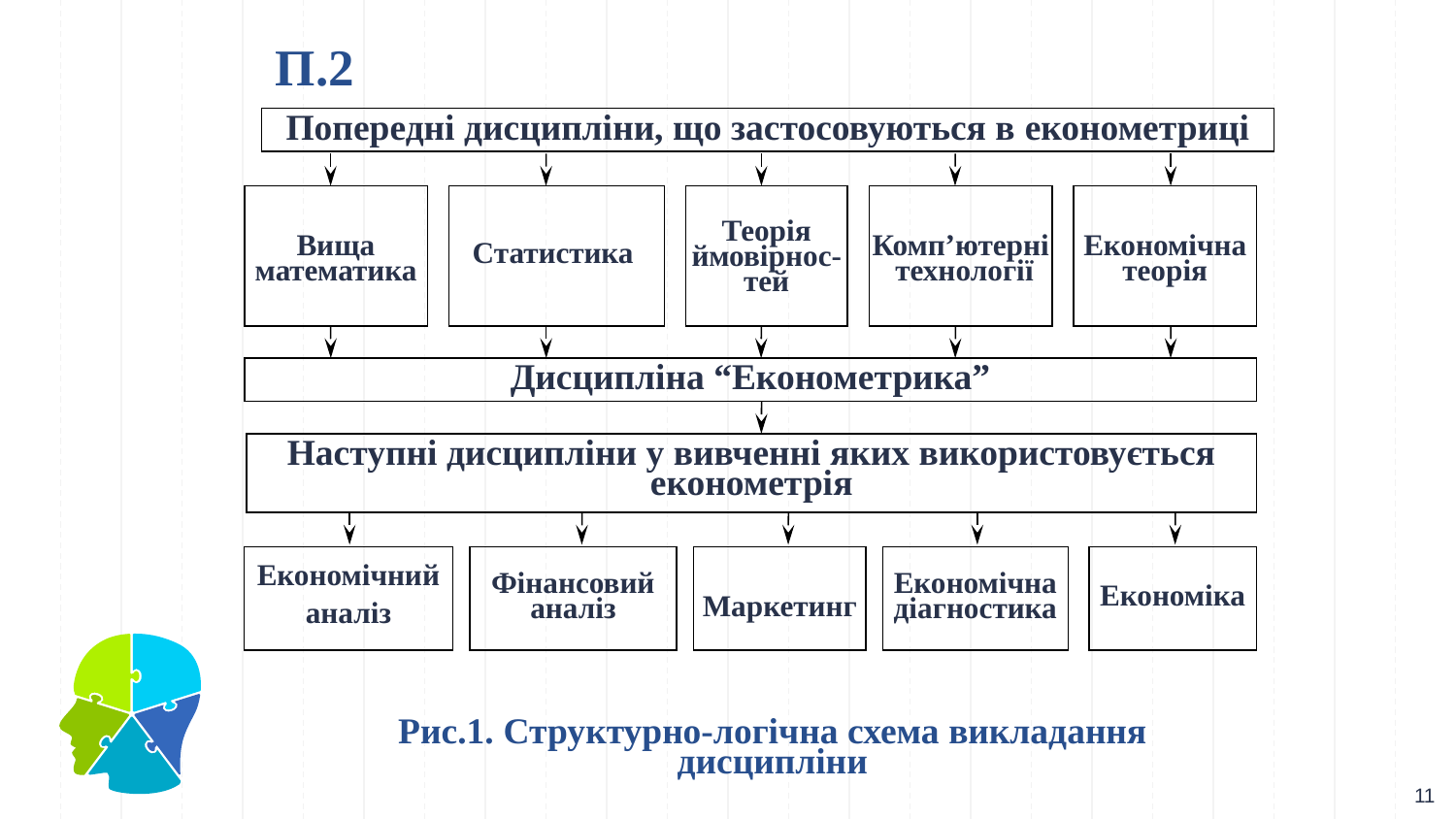

# П.2

Попередні дисципліни, що застосовуються в економетриці

Вища математика

Статистика

Теорія ймовірнос-тей

Комп’ютерні  технології

Економічна теорія

Дисципліна “Економетрика”

Наступні дисципліни у вивченні яких використовується економетрія

Економічний аналіз
Фінансовий аналіз

Маркетинг
Економічна діагностика
Економіка

Рис.1. Структурно-логічна схема викладання дисципліни
11